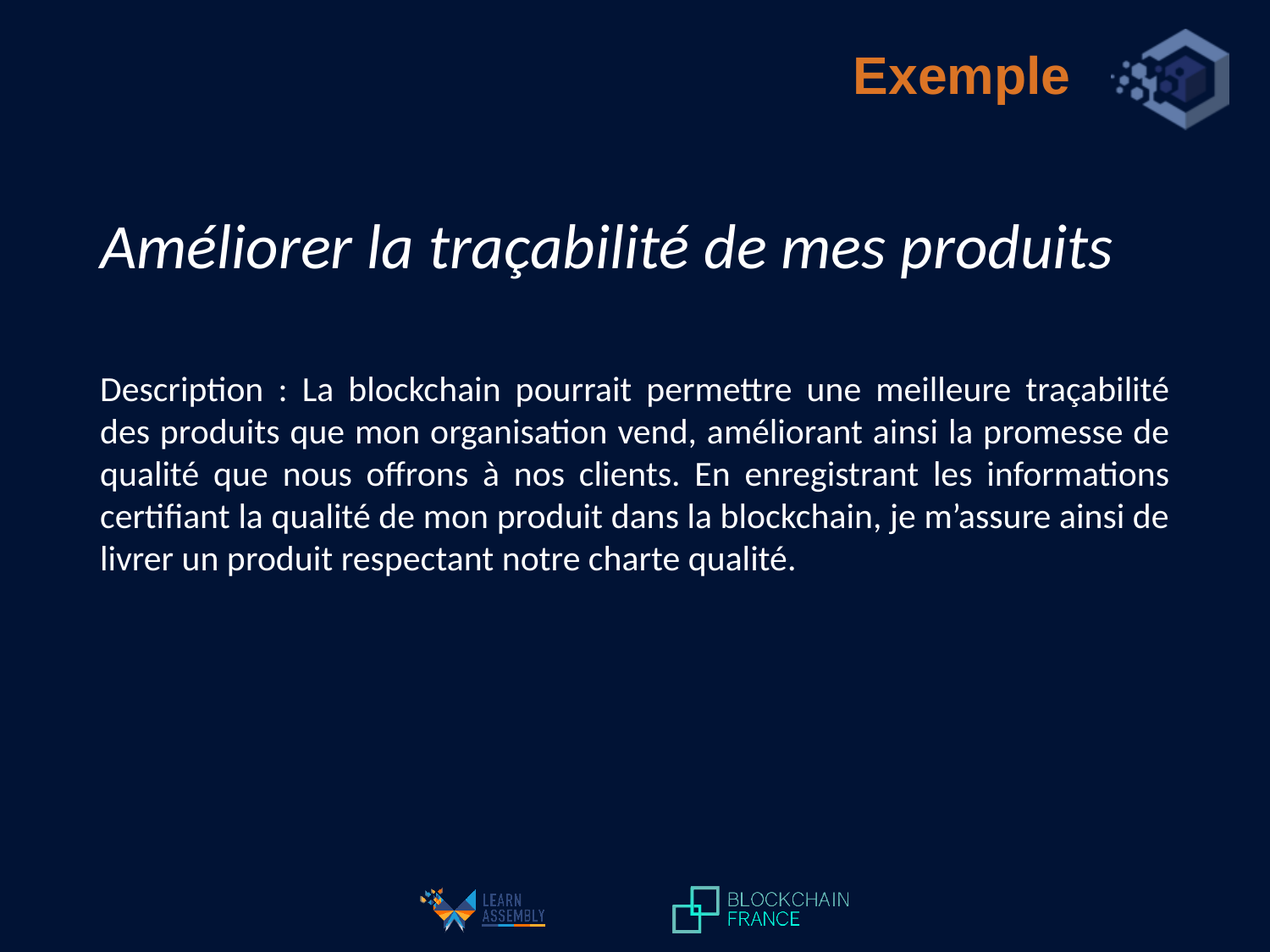

Exemple
# Améliorer la traçabilité de mes produits
Description : La blockchain pourrait permettre une meilleure traçabilité des produits que mon organisation vend, améliorant ainsi la promesse de qualité que nous offrons à nos clients. En enregistrant les informations certifiant la qualité de mon produit dans la blockchain, je m’assure ainsi de livrer un produit respectant notre charte qualité.